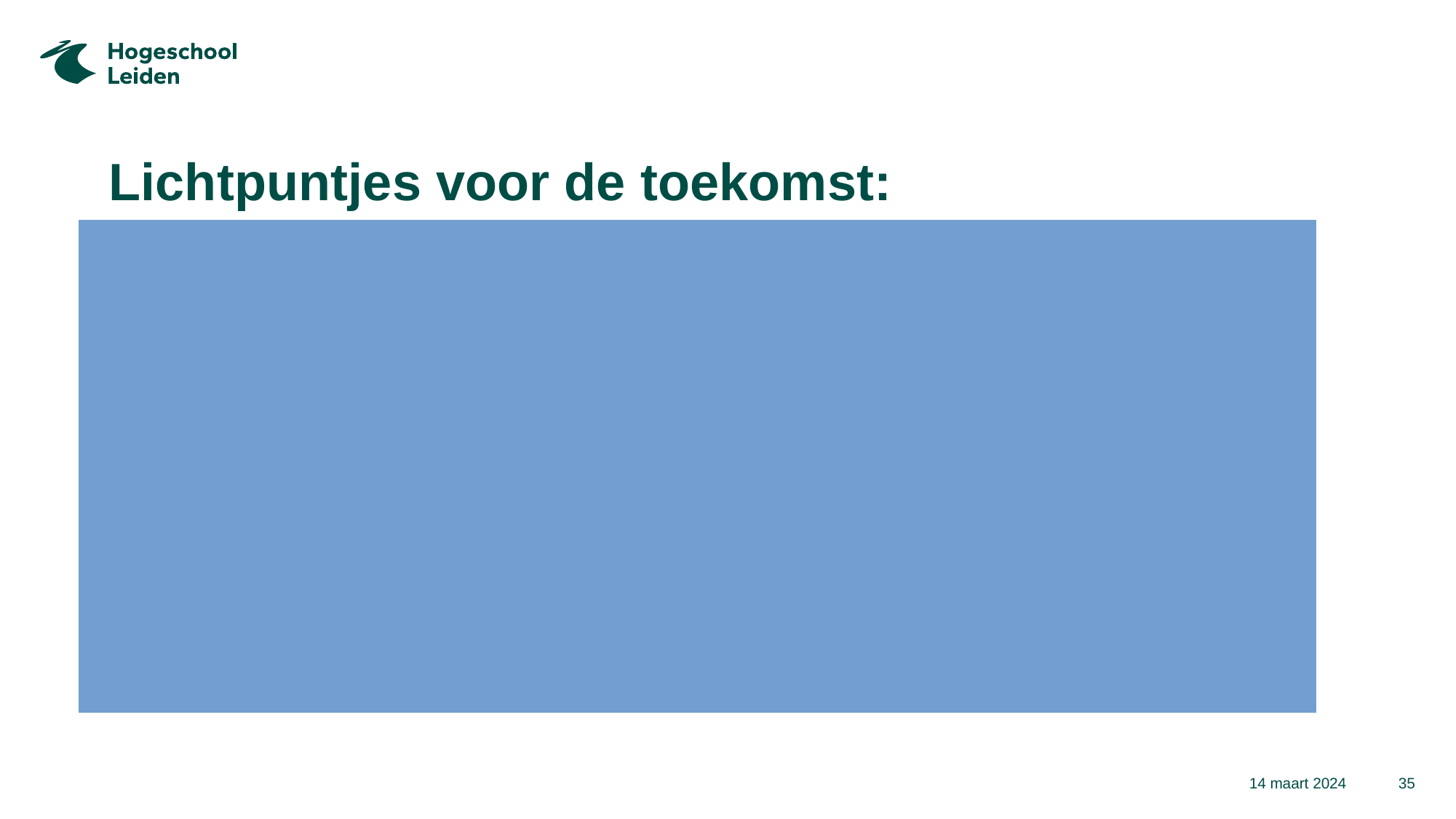

# Lichtpuntjes voor de toekomst:
Gemeenten maken steeds vaker een verklarende analyse
Luisteren naar meerdere partijen, ook ouders en jongeren
Gebruiken meerdere bronnen van kennis en passen die toe
Nemen steeds vaker een actieve rol in sinds 2015 maar hebben hierbij wel ondersteuning nodig.
Samen doen in plaats van alleen de portemonnee trekken.

14 maart 2024
35
Titel van de presentatie > pas aan via > Functie Koptekst en voettekst